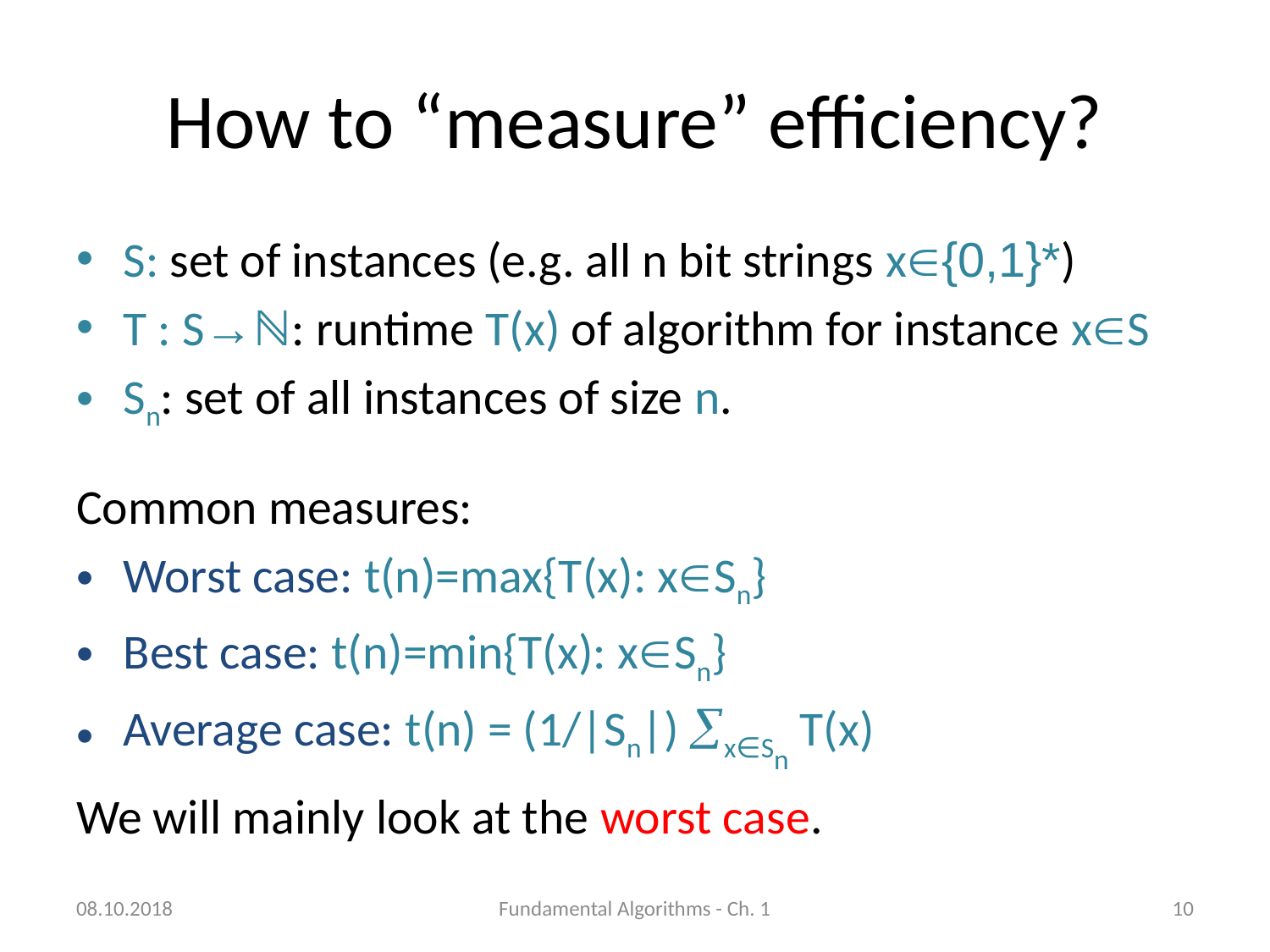

# How to “measure” efficiency?
S: set of instances (e.g. all n bit strings x∈{0,1}*)
T : S→ℕ: runtime T(x) of algorithm for instance x∈S
Sn: set of all instances of size n.

Common measures:
Worst case: t(n)=max{T(x): x∈Sn}
Best case: t(n)=min{T(x): x∈Sn}
Average case: t(n) = (1/|Sn|) ∑x∈Sn T(x)
We will mainly look at the worst case.
08.10.2018
Fundamental Algorithms - Ch. 1
10